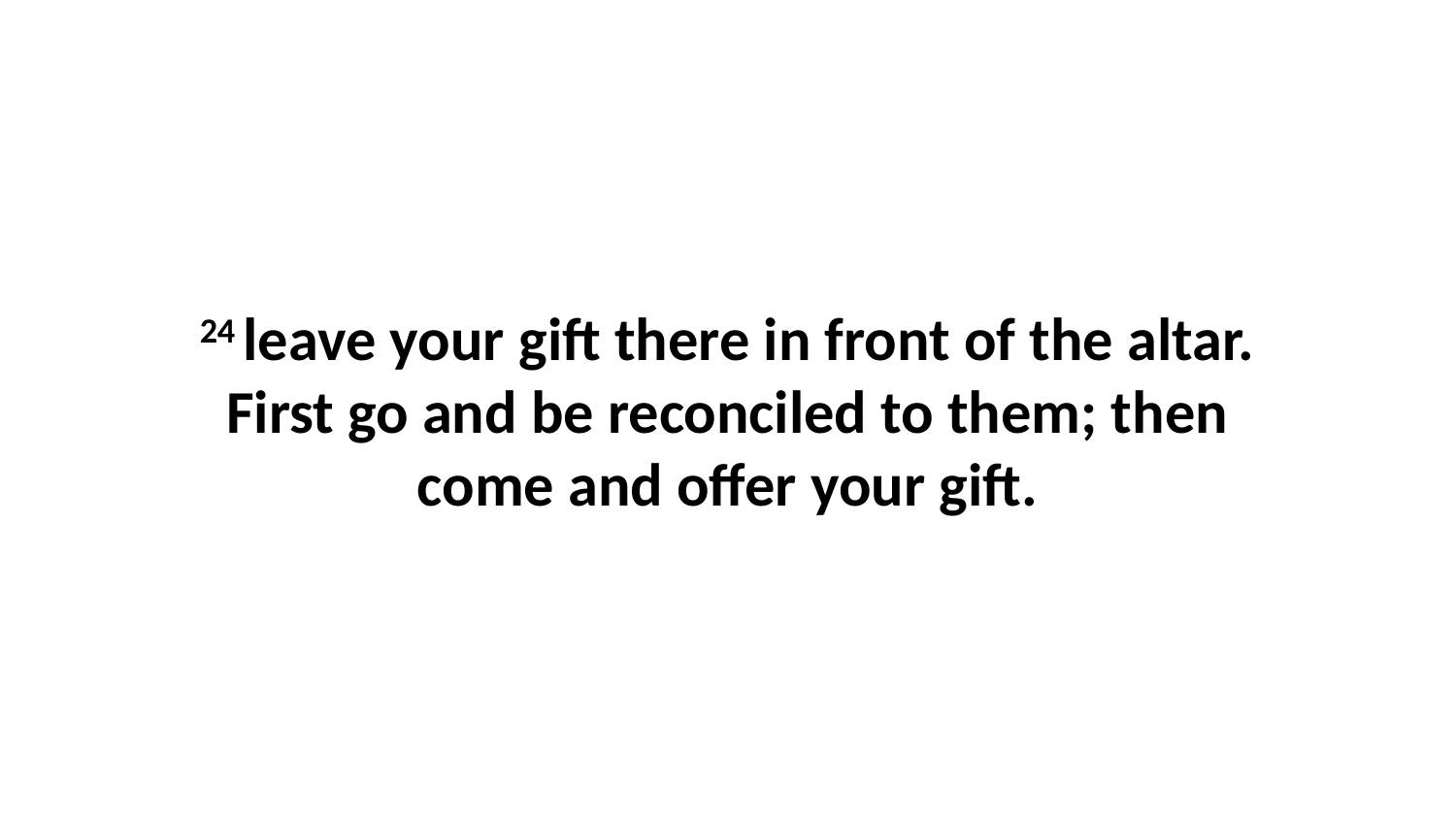

24 leave your gift there in front of the altar. First go and be reconciled to them; then come and offer your gift.